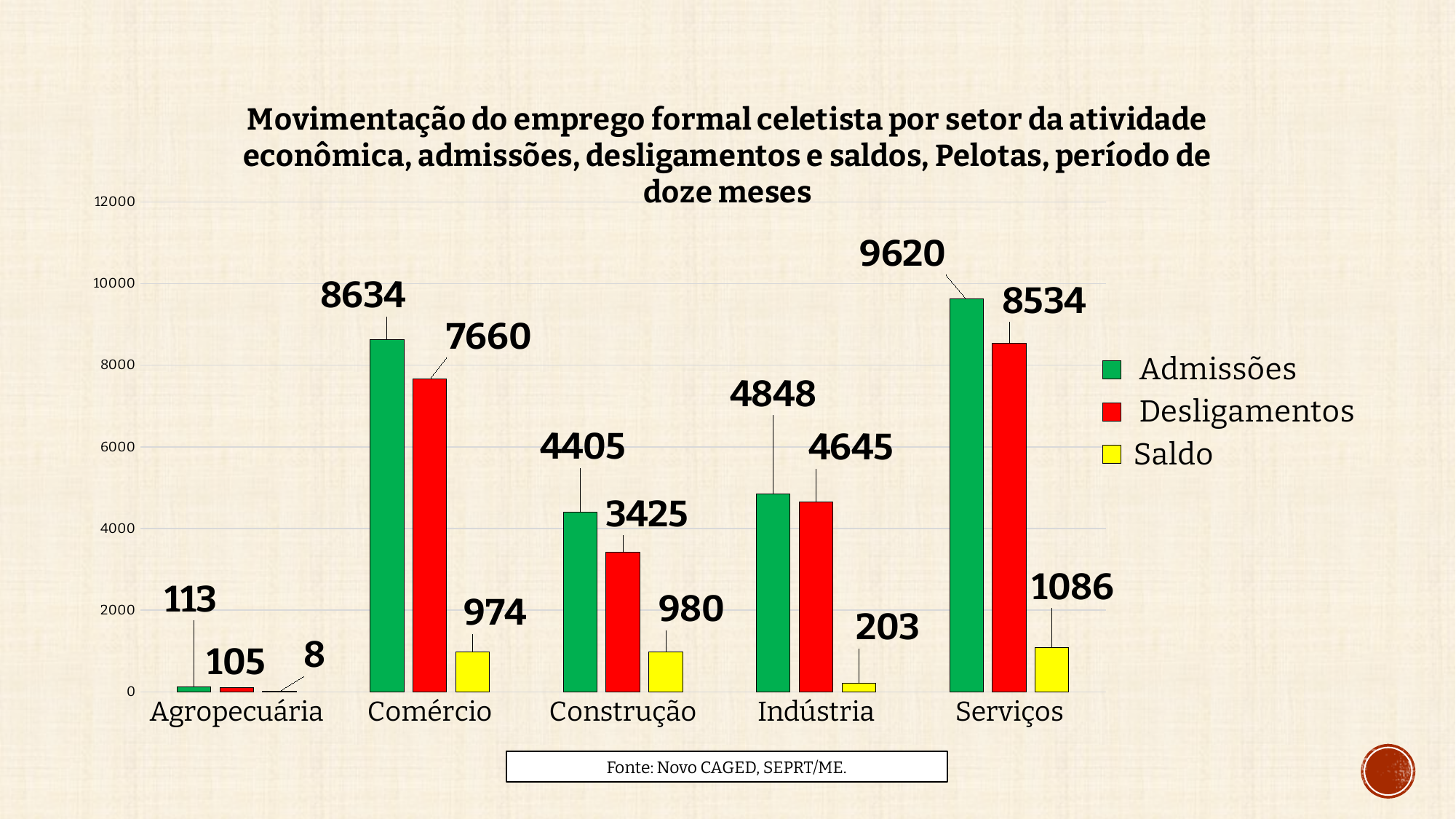

### Chart

| Category |
|---|

### Chart: Movimentação do emprego formal celetista por setor da atividade econômica, admissões, desligamentos e saldos, Pelotas, período de doze meses

| Category |   Admissões |   Desligamentos |  Saldo |
|---|---|---|---|
| Agropecuária | 113.0 | 105.0 | 8.0 |
| Comércio | 8634.0 | 7660.0 | 974.0 |
| Construção | 4405.0 | 3425.0 | 980.0 |
| Indústria | 4848.0 | 4645.0 | 203.0 |
| Serviços | 9620.0 | 8534.0 | 1086.0 |

### Chart

| Category |
|---|
Fonte: Novo CAGED, SEPRT/ME.